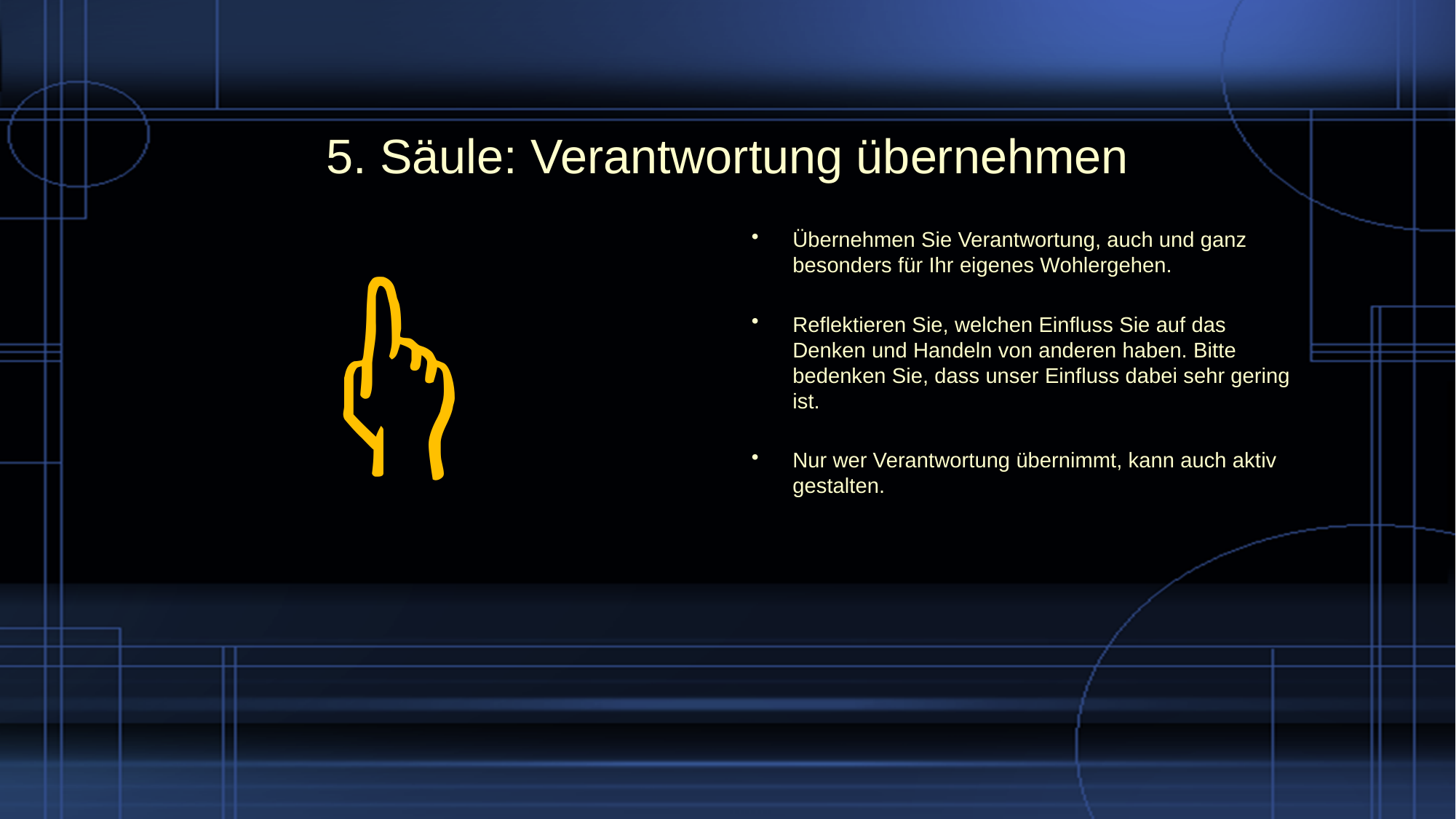

# 5. Säule: Verantwortung übernehmen
Übernehmen Sie Verantwortung, auch und ganz besonders für Ihr eigenes Wohlergehen.

Reflektieren Sie, welchen Einfluss Sie auf das Denken und Handeln von anderen haben. Bitte bedenken Sie, dass unser Einfluss dabei sehr gering ist.

Nur wer Verantwortung übernimmt, kann auch aktiv gestalten.

👆